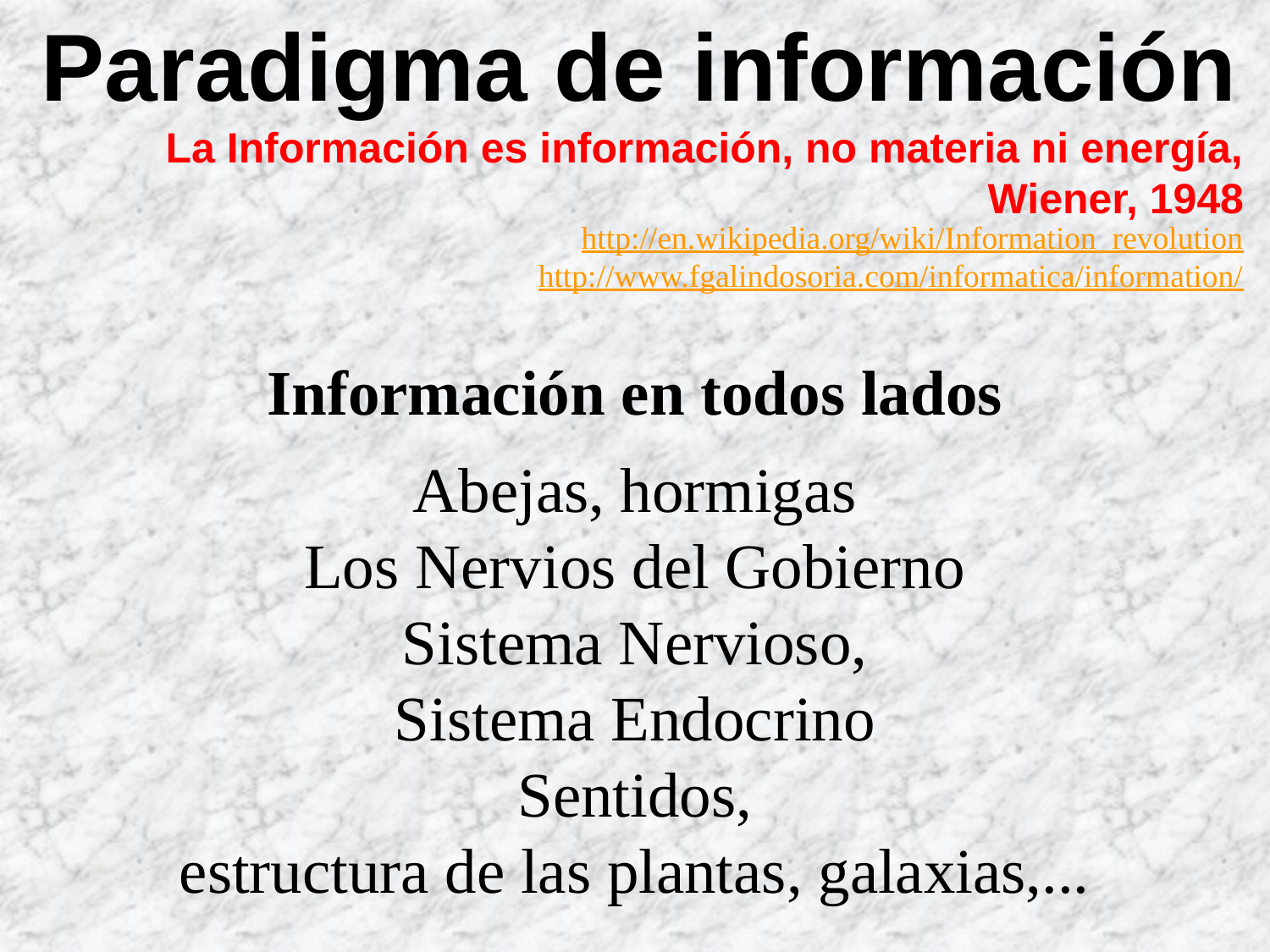

Paradigma de información
La Información es información, no materia ni energía, Wiener, 1948
http://en.wikipedia.org/wiki/Information_revolution
http://www.fgalindosoria.com/informatica/information/
Información en todos lados
Abejas, hormigas
Los Nervios del Gobierno
Sistema Nervioso,
Sistema Endocrino
Sentidos,
estructura de las plantas, galaxias,...